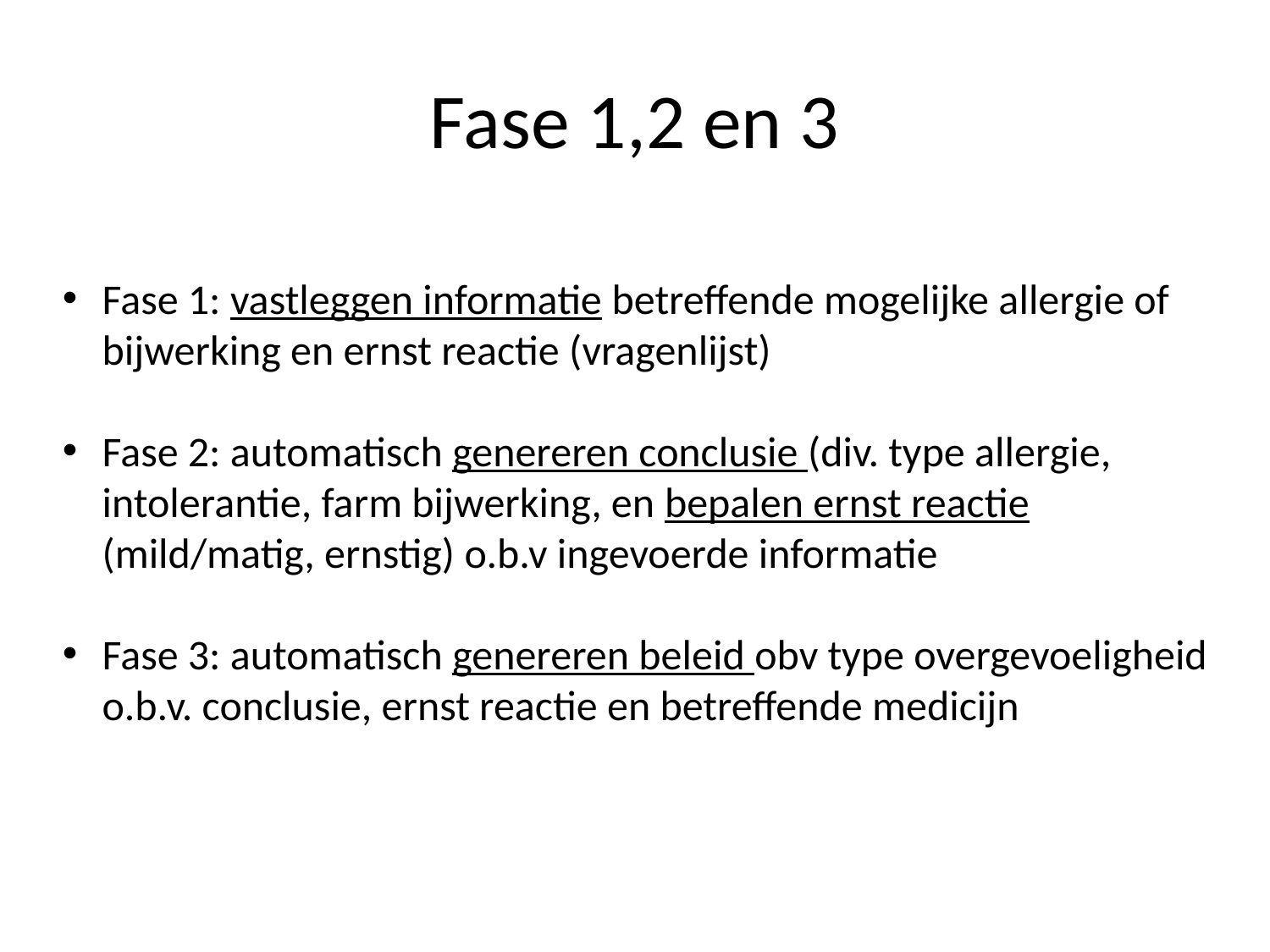

# Fase 1,2 en 3
Fase 1: vastleggen informatie betreffende mogelijke allergie of bijwerking en ernst reactie (vragenlijst)

Fase 2: automatisch genereren conclusie (div. type allergie, intolerantie, farm bijwerking, en bepalen ernst reactie (mild/matig, ernstig) o.b.v ingevoerde informatie

Fase 3: automatisch genereren beleid obv type overgevoeligheid o.b.v. conclusie, ernst reactie en betreffende medicijn